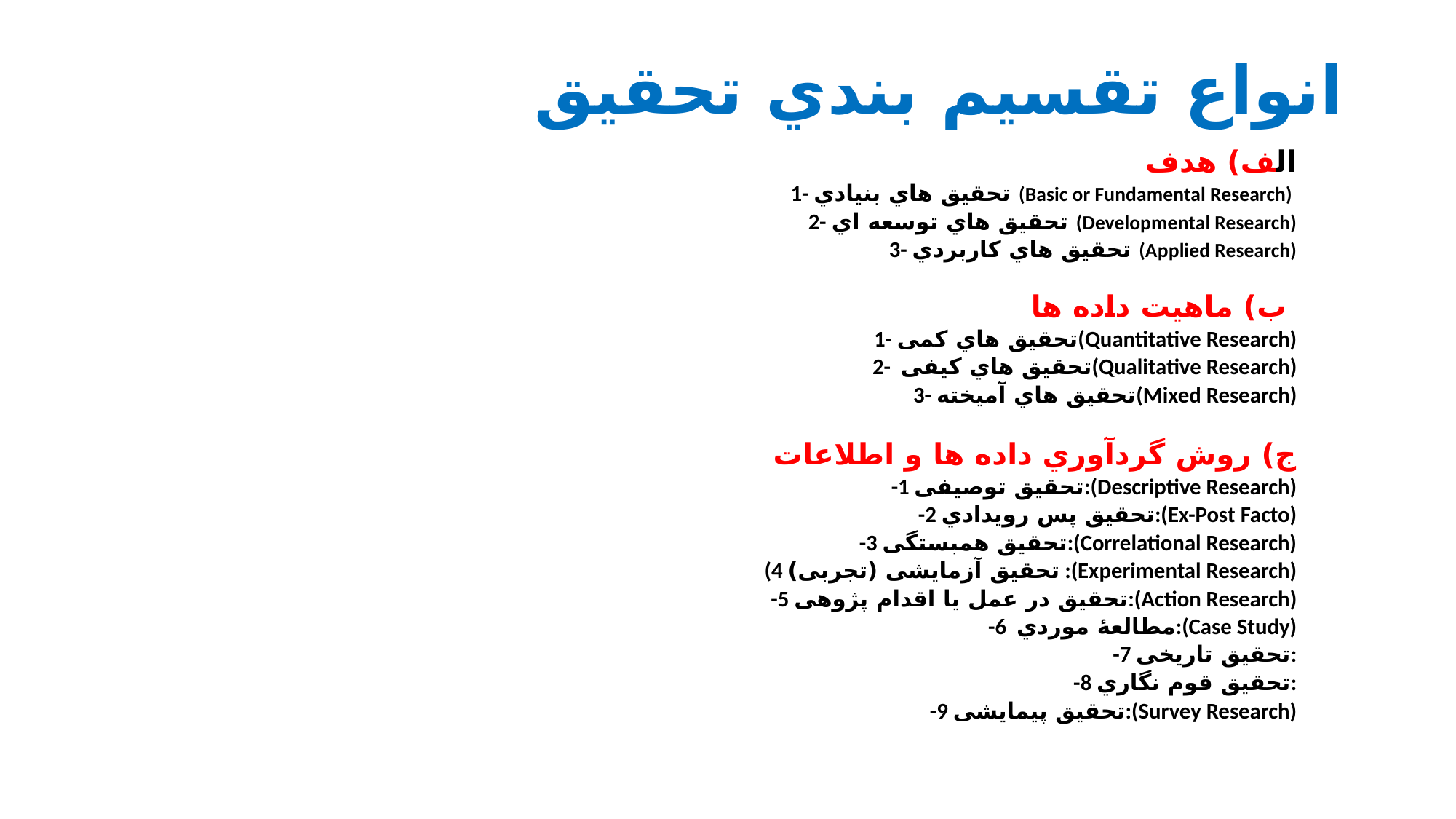

# انواع تقسیم بندي تحقیق
 الف) هدف
1- تحقیق هاي بنیادي (Basic or Fundamental Research)
2- تحقیق هاي توسعه اي (Developmental Research)
3- تحقیق هاي کاربردي (Applied Research)

ب) ماهیت داده ها
1- تحقیق هاي کمی(Quantitative Research)
2-  تحقیق هاي کیفی(Qualitative Research)
3- تحقیق هاي آمیخته(Mixed Research)

ج) روش گردآوري داده ها و اطلاعات
-1 تحقیق توصیفی:(Descriptive Research)
-2 تحقیق پس رویدادي:(Ex-Post Facto)
-3 تحقیق همبستگی:(Correlational Research)
 (4 تحقیق آزمایشی (تجربی) :(Experimental Research)
-5 تحقیق در عمل یا اقدام پژوهی:(Action Research)
-6  مطالعۀ موردي:(Case Study)
-7 تحقیق تاریخی:
-8 تحقیق قوم نگاري:
-9 تحقیق پیمایشی:(Survey Research)